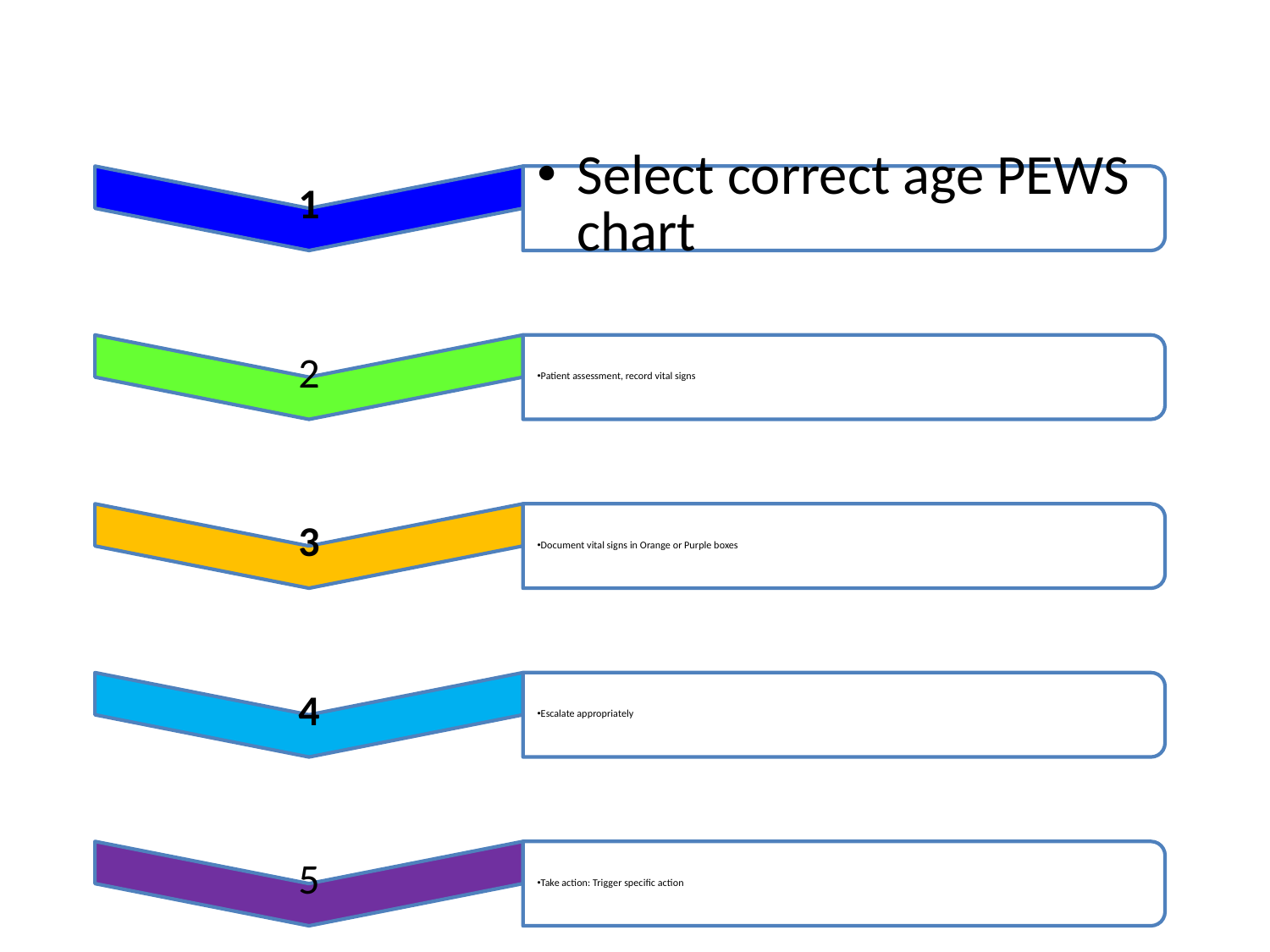

1
Select correct age PEWS chart
2
Patient assessment, record vital signs
3
Document vital signs in Orange or Purple boxes
4
5
Escalate appropriately
Take action: Trigger specific action